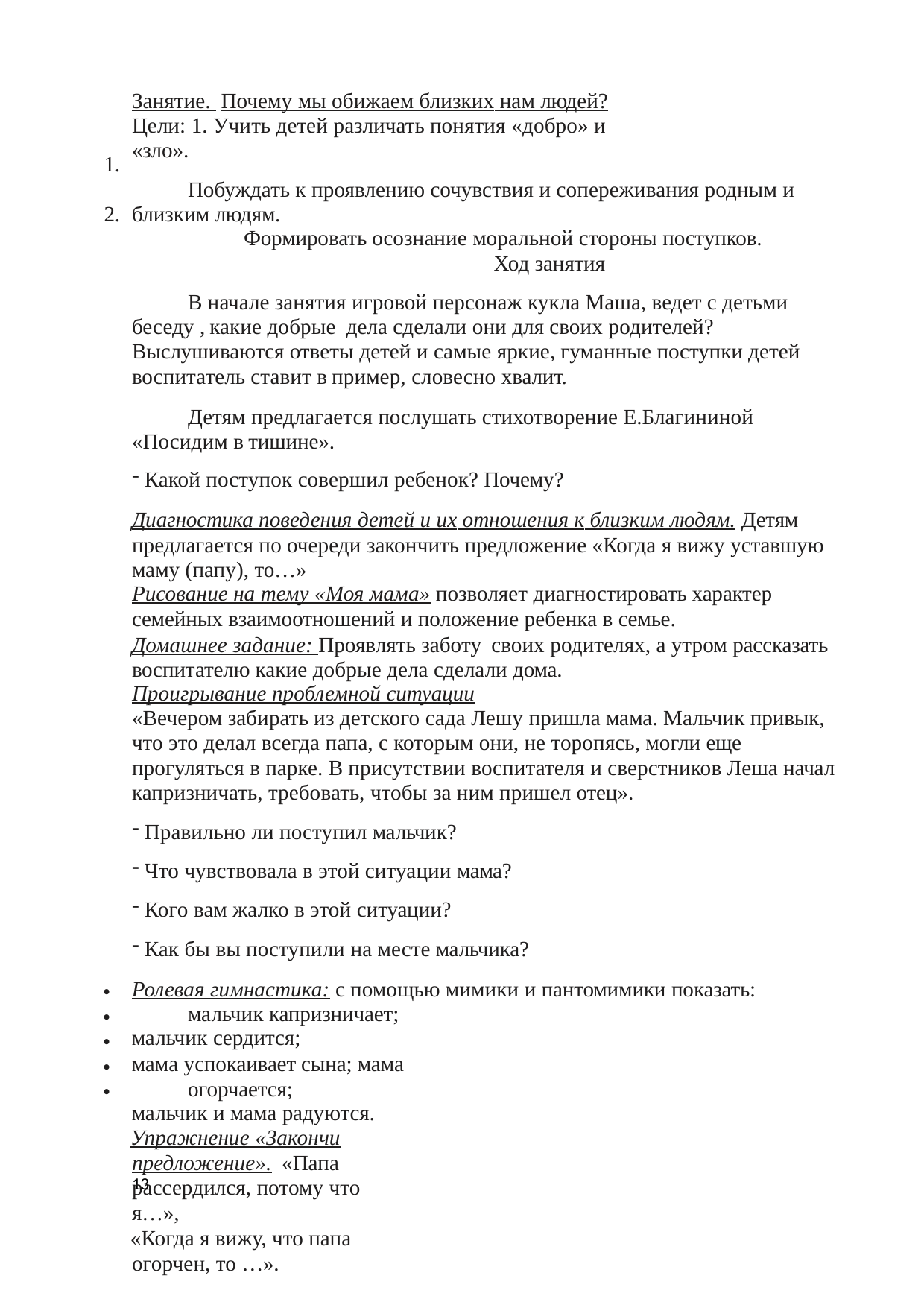

Занятие. Почему мы обижаем близких нам людей? Цели: 1. Учить детей различать понятия «добро» и «зло».
Побуждать к проявлению сочувствия и сопереживания родным и близким людям.
Формировать осознание моральной стороны поступков.
Ход занятия
В начале занятия игровой персонаж кукла Маша, ведет с детьми беседу , какие добрые дела сделали они для своих родителей? Выслушиваются ответы детей и самые яркие, гуманные поступки детей воспитатель ставит в пример, словесно хвалит.
Детям предлагается послушать стихотворение Е.Благининой «Посидим в тишине».
Какой поступок совершил ребенок? Почему?
Диагностика поведения детей и их отношения к близким людям. Детям предлагается по очереди закончить предложение «Когда я вижу уставшую маму (папу), то…»
Рисование на тему «Моя мама» позволяет диагностировать характер
семейных взаимоотношений и положение ребенка в семье.
Домашнее задание: Проявлять заботу своих родителях, а утром рассказать воспитателю какие добрые дела сделали дома.
Проигрывание проблемной ситуации
«Вечером забирать из детского сада Лешу пришла мама. Мальчик привык, что это делал всегда папа, с которым они, не торопясь, могли еще прогуляться в парке. В присутствии воспитателя и сверстников Леша начал капризничать, требовать, чтобы за ним пришел отец».
Правильно ли поступил мальчик?
Что чувствовала в этой ситуации мама?
Кого вам жалко в этой ситуации?
Как бы вы поступили на месте мальчика?
Ролевая гимнастика: с помощью мимики и пантомимики показать: мальчик капризничает;
мальчик сердится;
мама успокаивает сына; мама огорчается;
мальчик и мама радуются.
Упражнение «Закончи предложение». «Папа рассердился, потому что я…»,
«Когда я вижу, что папа огорчен, то …».
1.
2.
•
•
•
•
•
13